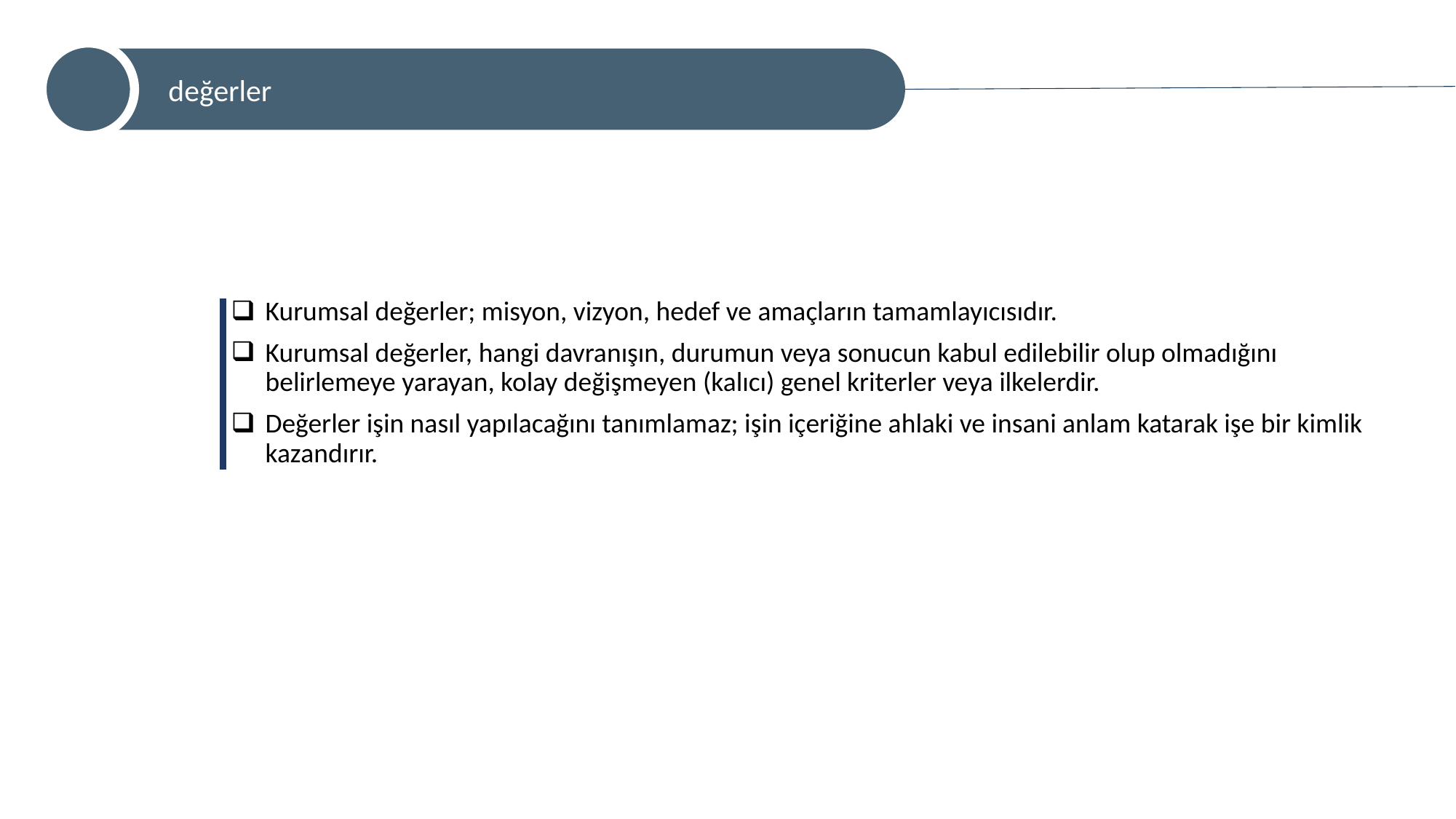

değerler
| Kurumsal değerler; misyon, vizyon, hedef ve amaçların tamamlayıcısıdır. Kurumsal değerler, hangi davranışın, durumun veya sonucun kabul edilebilir olup olmadığını belirlemeye yarayan, kolay değişmeyen (kalıcı) genel kriterler veya ilkelerdir. Değerler işin nasıl yapılacağını tanımlamaz; işin içeriğine ahlaki ve insani anlam katarak işe bir kimlik kazandırır. |
| --- |